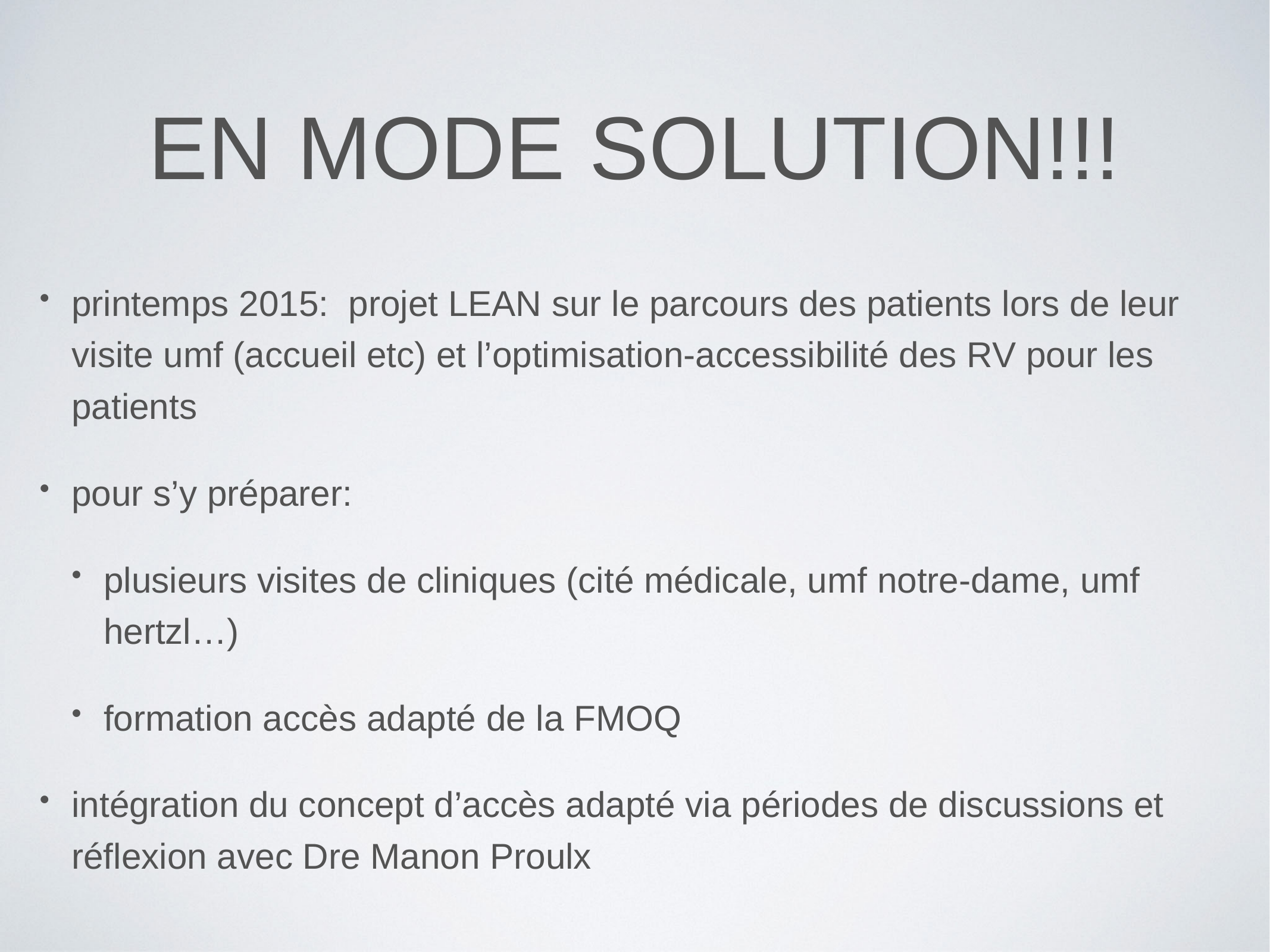

# EN MODE SOLUTION!!!

printemps 2015:  projet LEAN sur le parcours des patients lors de leur visite umf (accueil etc) et l’optimisation-accessibilité des RV pour les patients
pour s’y préparer:
plusieurs visites de cliniques (cité médicale, umf notre-dame, umf hertzl…)
formation accès adapté de la FMOQ
intégration du concept d’accès adapté via périodes de discussions et réflexion avec Dre Manon Proulx